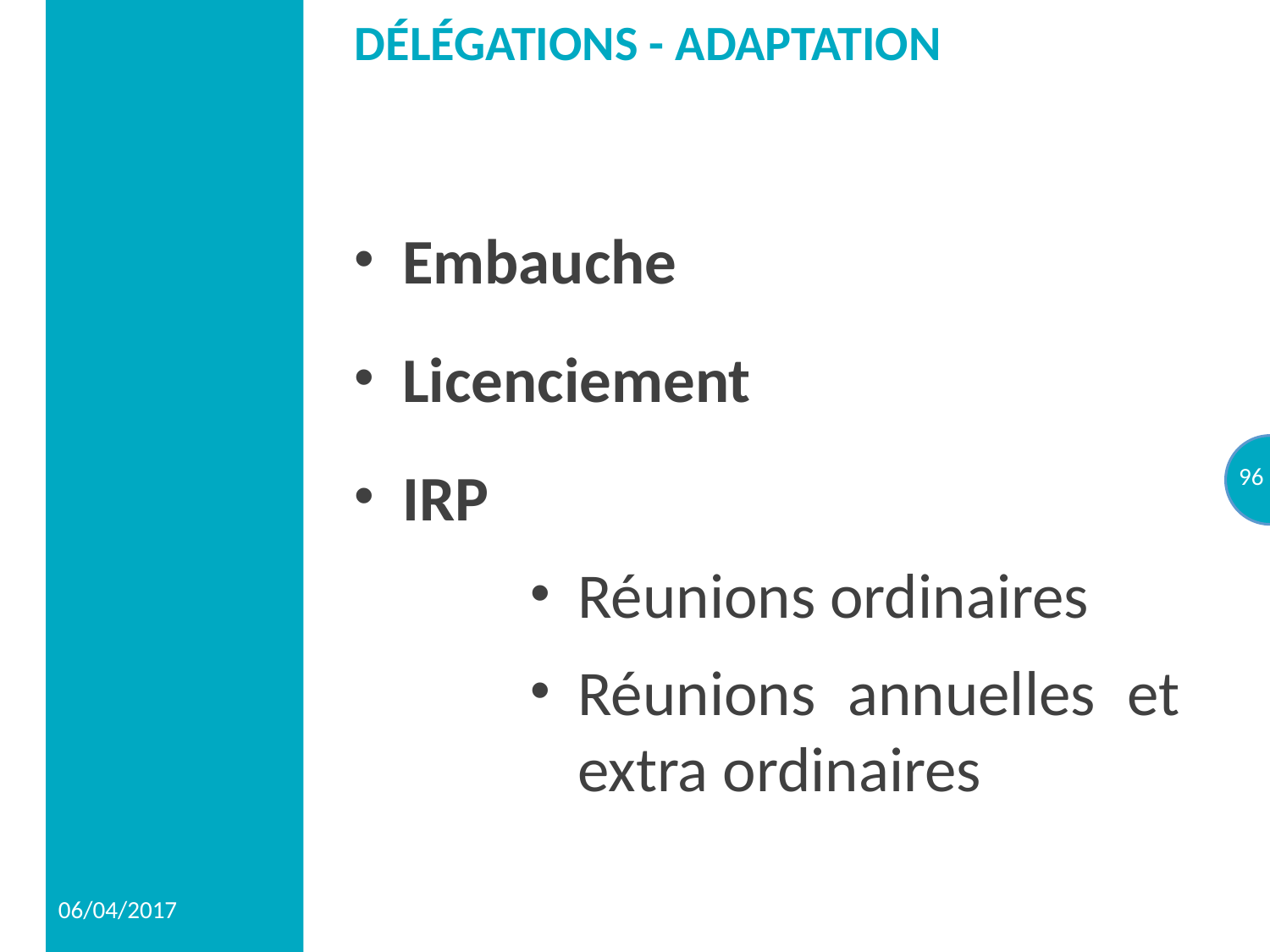

# DÉLÉGATIONS - ADAPTATION

Embauche
Licenciement
IRP
Réunions ordinaires
Réunions annuelles et  extra ordinaires